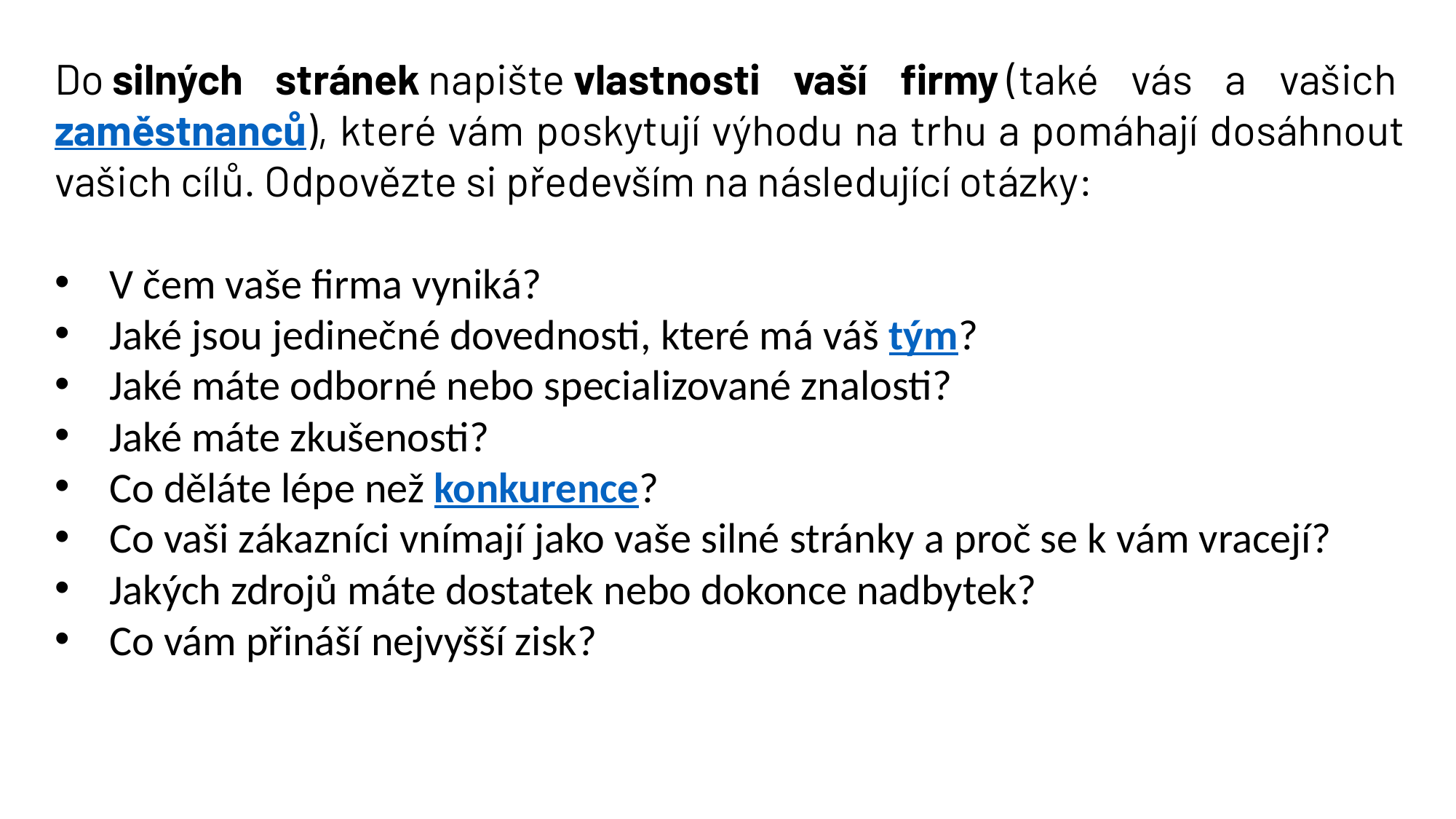

Do silných stránek napište vlastnosti vaší firmy (také vás a vašich zaměstnanců), které vám poskytují výhodu na trhu a pomáhají dosáhnout vašich cílů. Odpovězte si především na následující otázky:

V čem vaše firma vyniká?
Jaké jsou jedinečné dovednosti, které má váš tým?
Jaké máte odborné nebo specializované znalosti?
Jaké máte zkušenosti?
Co děláte lépe než konkurence?
Co vaši zákazníci vnímají jako vaše silné stránky a proč se k vám vracejí?
Jakých zdrojů máte dostatek nebo dokonce nadbytek?
Co vám přináší nejvyšší zisk?